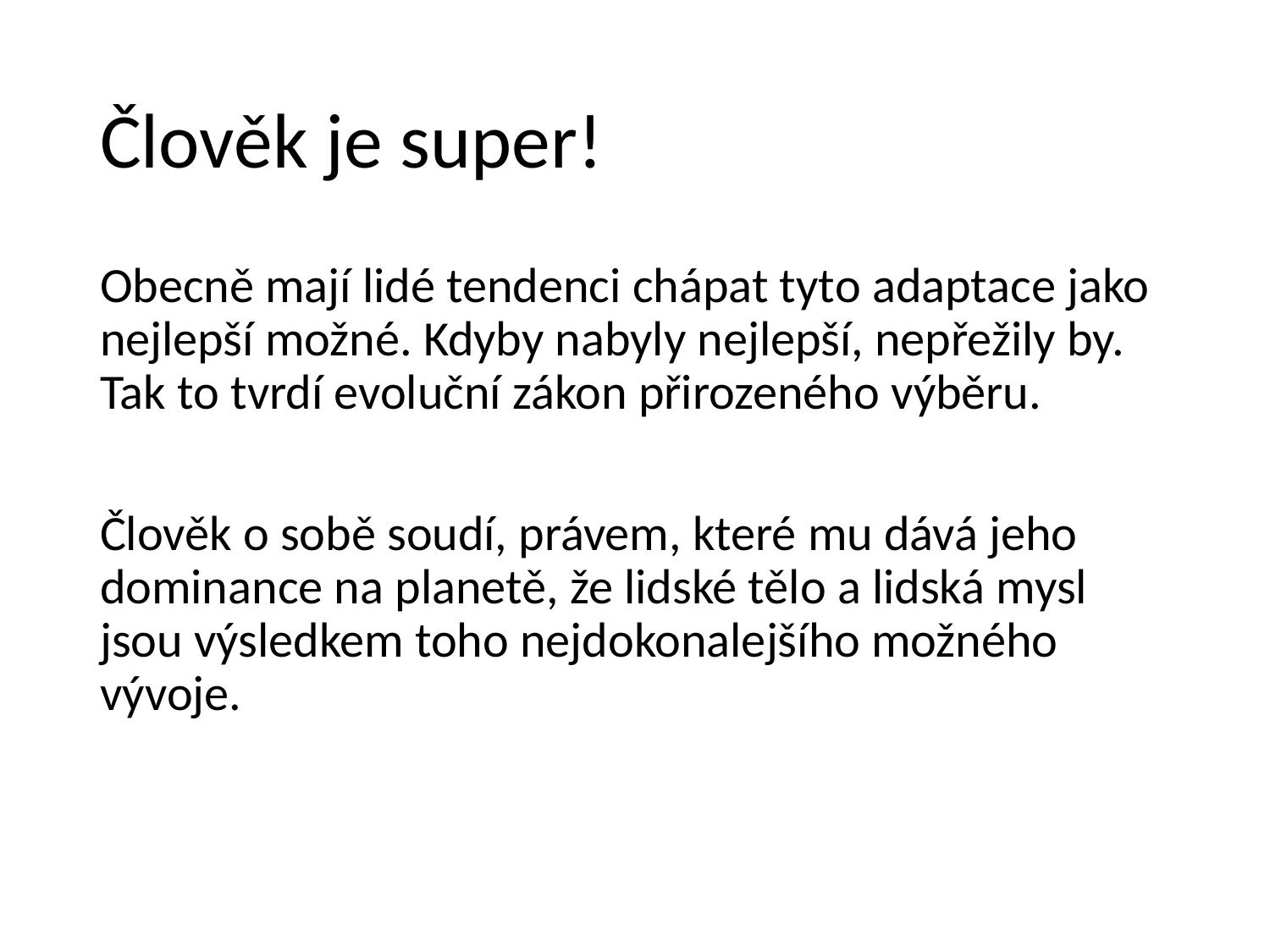

# Člověk je super!
Obecně mají lidé tendenci chápat tyto adaptace jako nejlepší možné. Kdyby nabyly nejlepší, nepřežily by. Tak to tvrdí evoluční zákon přirozeného výběru.

Člověk o sobě soudí, právem, které mu dává jeho dominance na planetě, že lidské tělo a lidská mysl jsou výsledkem toho nejdokonalejšího možného vývoje.